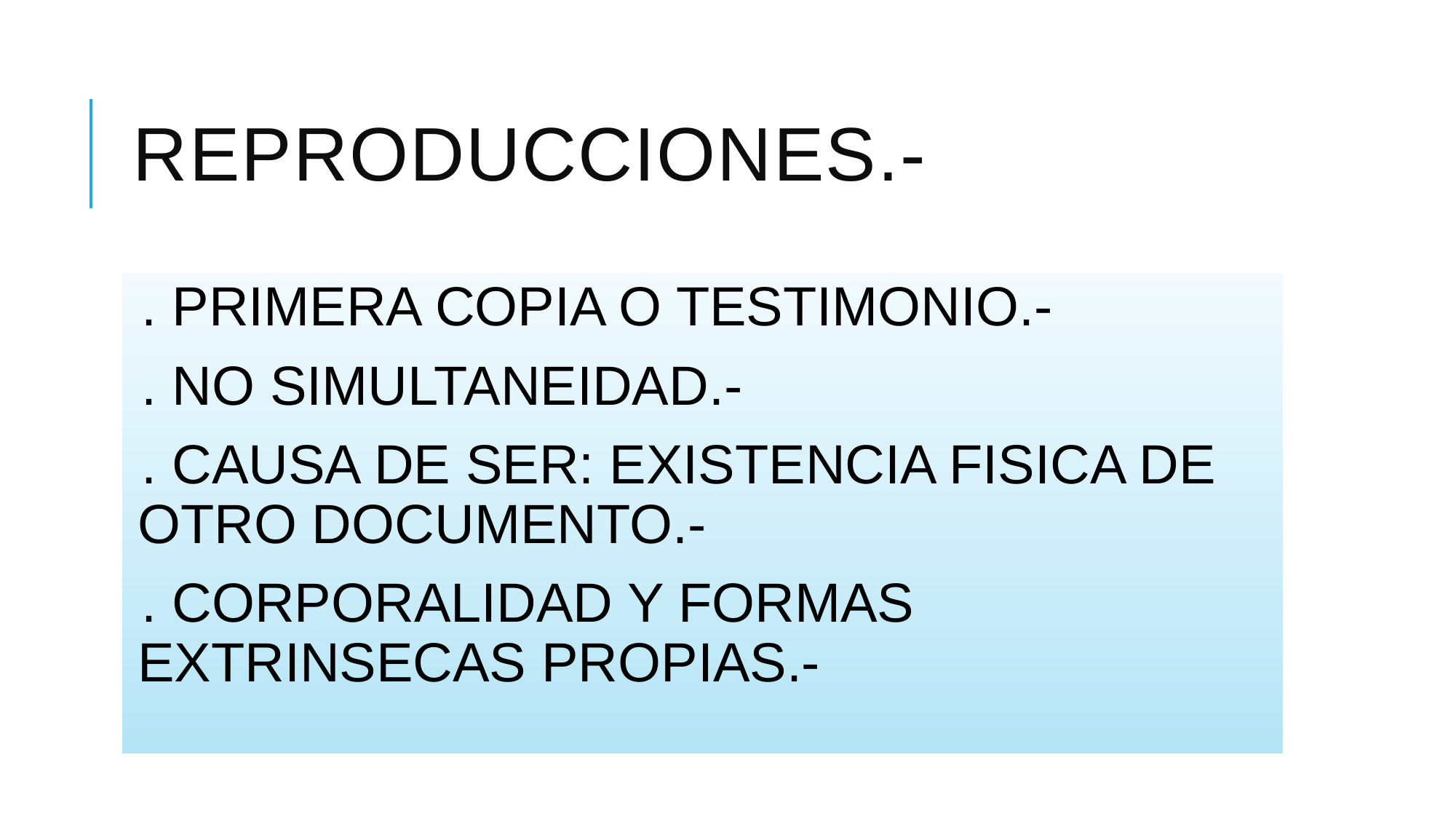

# REPRODUCCIONES.-
. PRIMERA COPIA O TESTIMONIO.-
. NO SIMULTANEIDAD.-
. CAUSA DE SER: EXISTENCIA FISICA DE OTRO DOCUMENTO.-
. CORPORALIDAD Y FORMAS EXTRINSECAS PROPIAS.-